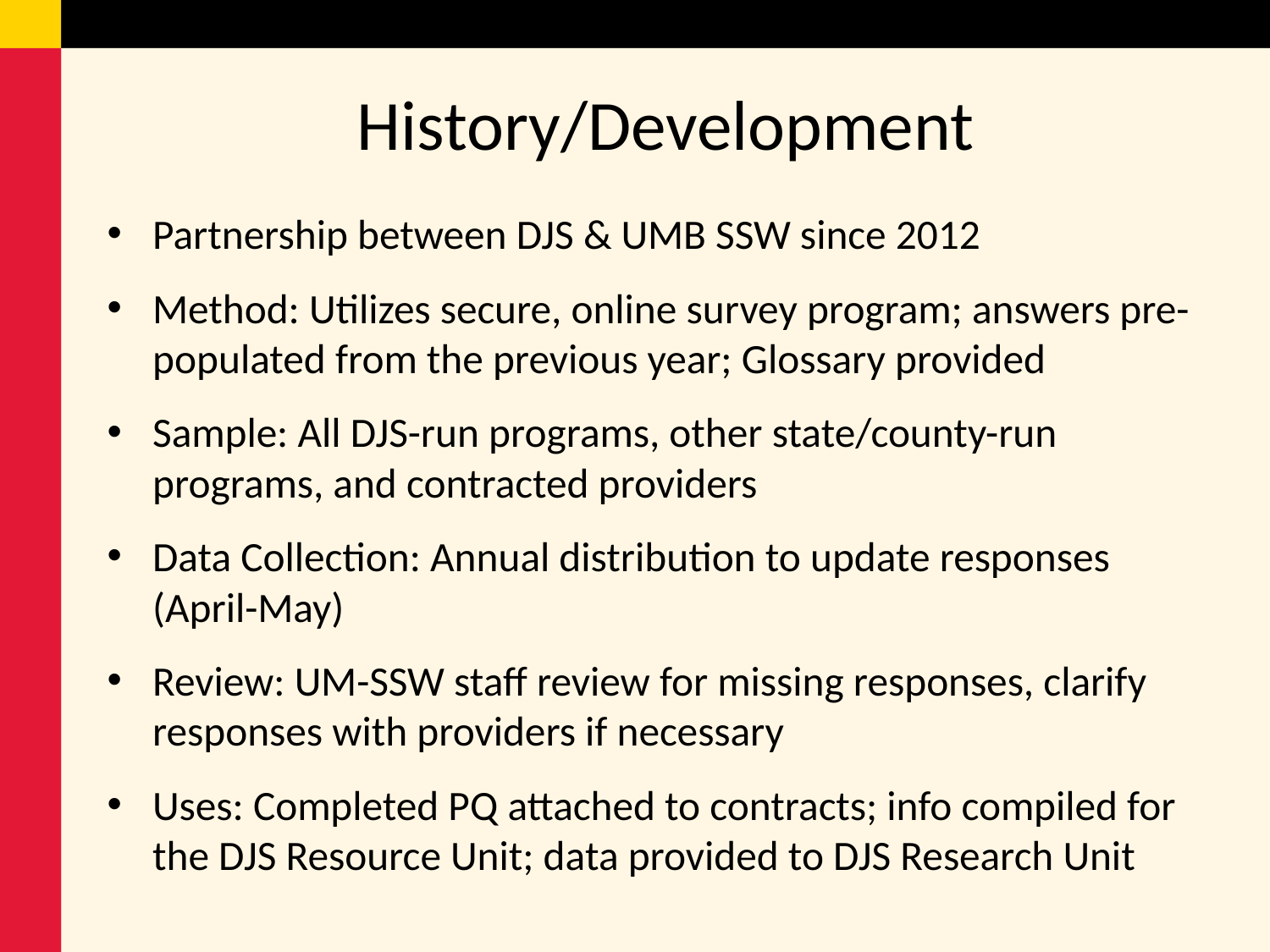

# History/Development
Partnership between DJS & UMB SSW since 2012
Method: Utilizes secure, online survey program; answers pre-populated from the previous year; Glossary provided
Sample: All DJS-run programs, other state/county-run programs, and contracted providers
Data Collection: Annual distribution to update responses (April-May)
Review: UM-SSW staff review for missing responses, clarify responses with providers if necessary
Uses: Completed PQ attached to contracts; info compiled for the DJS Resource Unit; data provided to DJS Research Unit